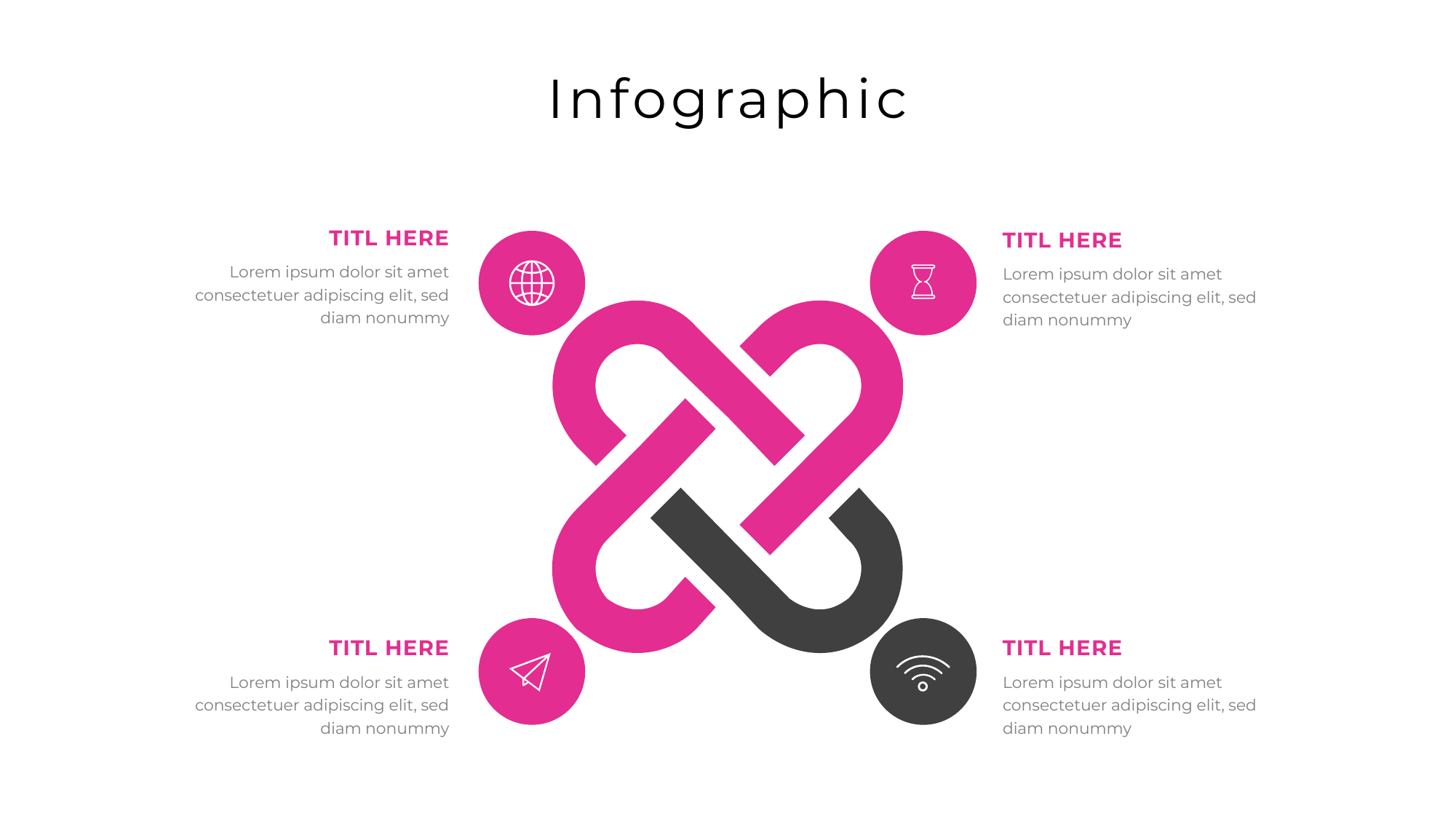

Infographic
TITL HERE
TITL HERE

Lorem ipsum dolor sit amet consectetuer adipiscing elit, sed diam nonummy
Lorem ipsum dolor sit amet consectetuer adipiscing elit, sed diam nonummy

TITL HERE
TITL HERE

Lorem ipsum dolor sit amet consectetuer adipiscing elit, sed diam nonummy
Lorem ipsum dolor sit amet consectetuer adipiscing elit, sed diam nonummy